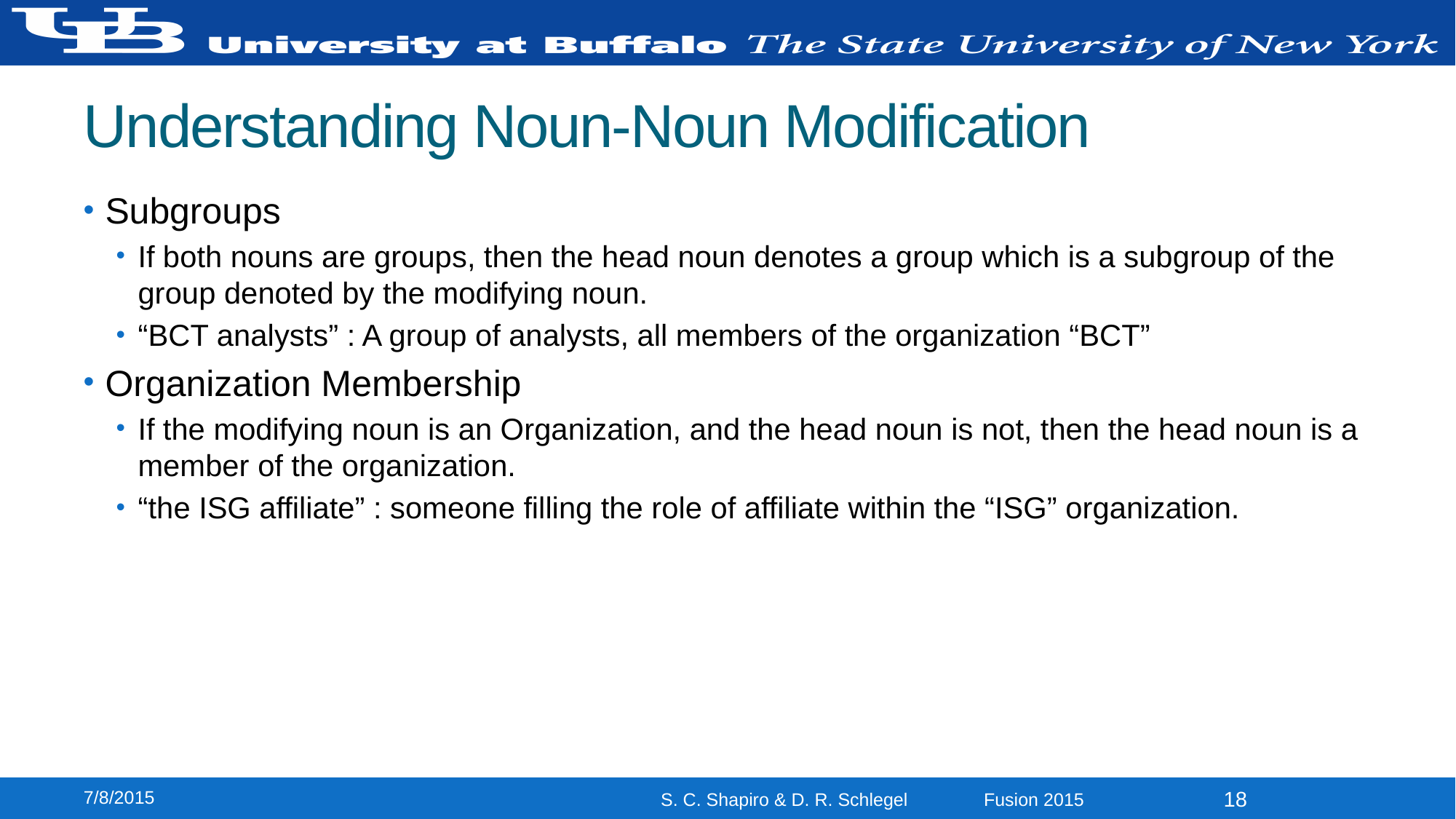

# Understanding Noun-Noun Modification
Subgroups
If both nouns are groups, then the head noun denotes a group which is a subgroup of the group denoted by the modifying noun.
“BCT analysts” : A group of analysts, all members of the organization “BCT”
Organization Membership
If the modifying noun is an Organization, and the head noun is not, then the head noun is a member of the organization.
“the ISG affiliate” : someone filling the role of affiliate within the “ISG” organization.
7/8/2015
18
S. C. Shapiro & D. R. Schlegel               Fusion 2015